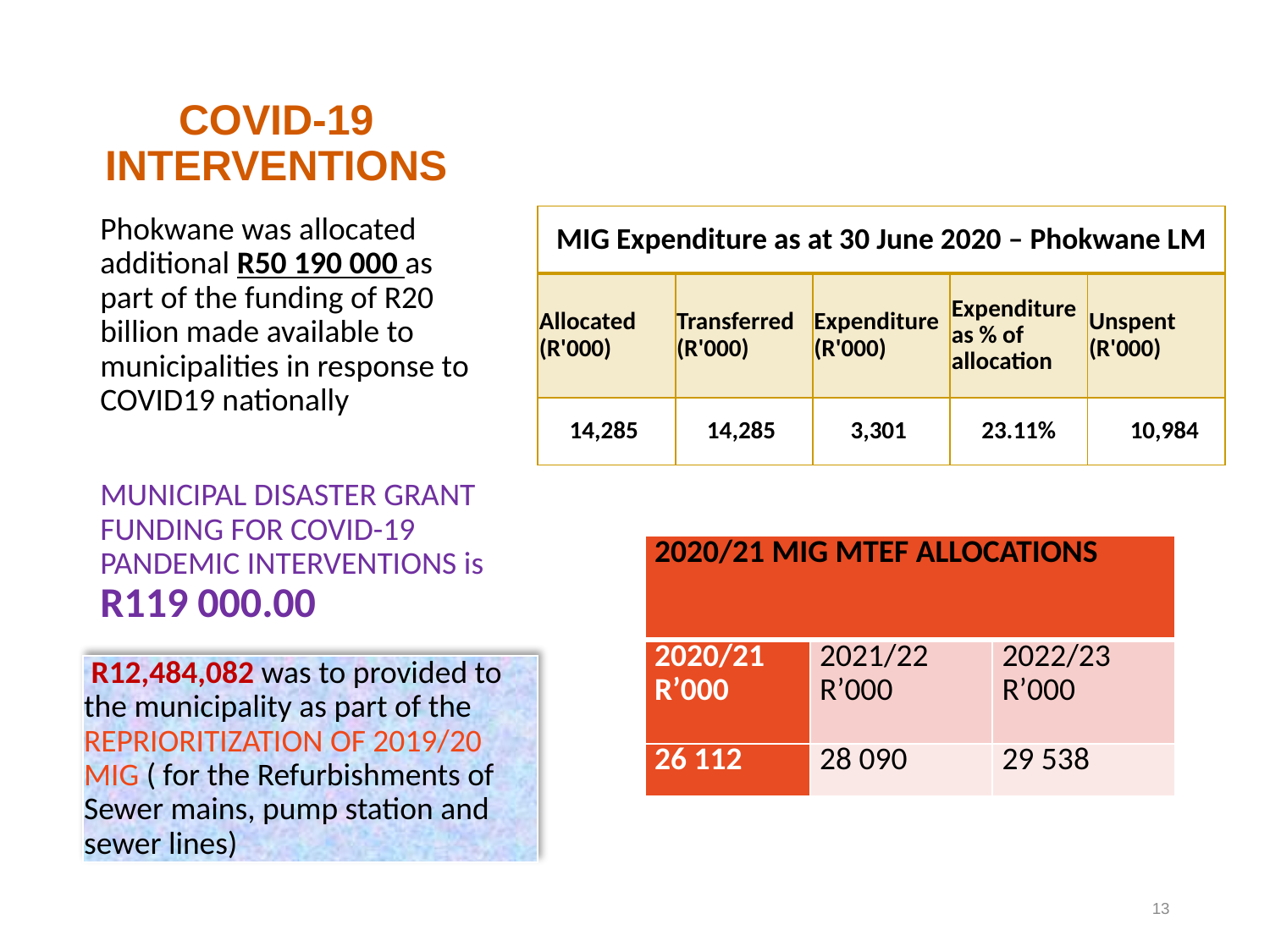

# COVID-19 INTERVENTIONS
Phokwane was allocated additional R50 190 000 as part of the funding of R20 billion made available to municipalities in response to COVID19 nationally

MUNICIPAL DISASTER GRANT FUNDING FOR COVID-19 PANDEMIC INTERVENTIONS is R119 000.00
| MIG Expenditure as at 30 June 2020 – Phokwane LM |  |  |  |  |
| --- | --- | --- | --- | --- |
| Allocated (R'000) | Transferred (R'000) | Expenditure (R'000) | Expenditure as % of allocation | Unspent (R'000) |
| 14,285 | 14,285 | 3,301 | 23.11% | 10,984 |
| 2020/21 MIG MTEF ALLOCATIONS |  |  |
| --- | --- | --- |
| 2020/21 R’000 | 2021/22 R’000 | 2022/23 R’000 |
| 26 112 | 28 090 | 29 538 |
| R12,484,082 was to provided to the municipality as part of the REPRIORITIZATION OF 2019/20 MIG ( for the Refurbishments of Sewer mains, pump station and sewer lines) |
| --- |
13